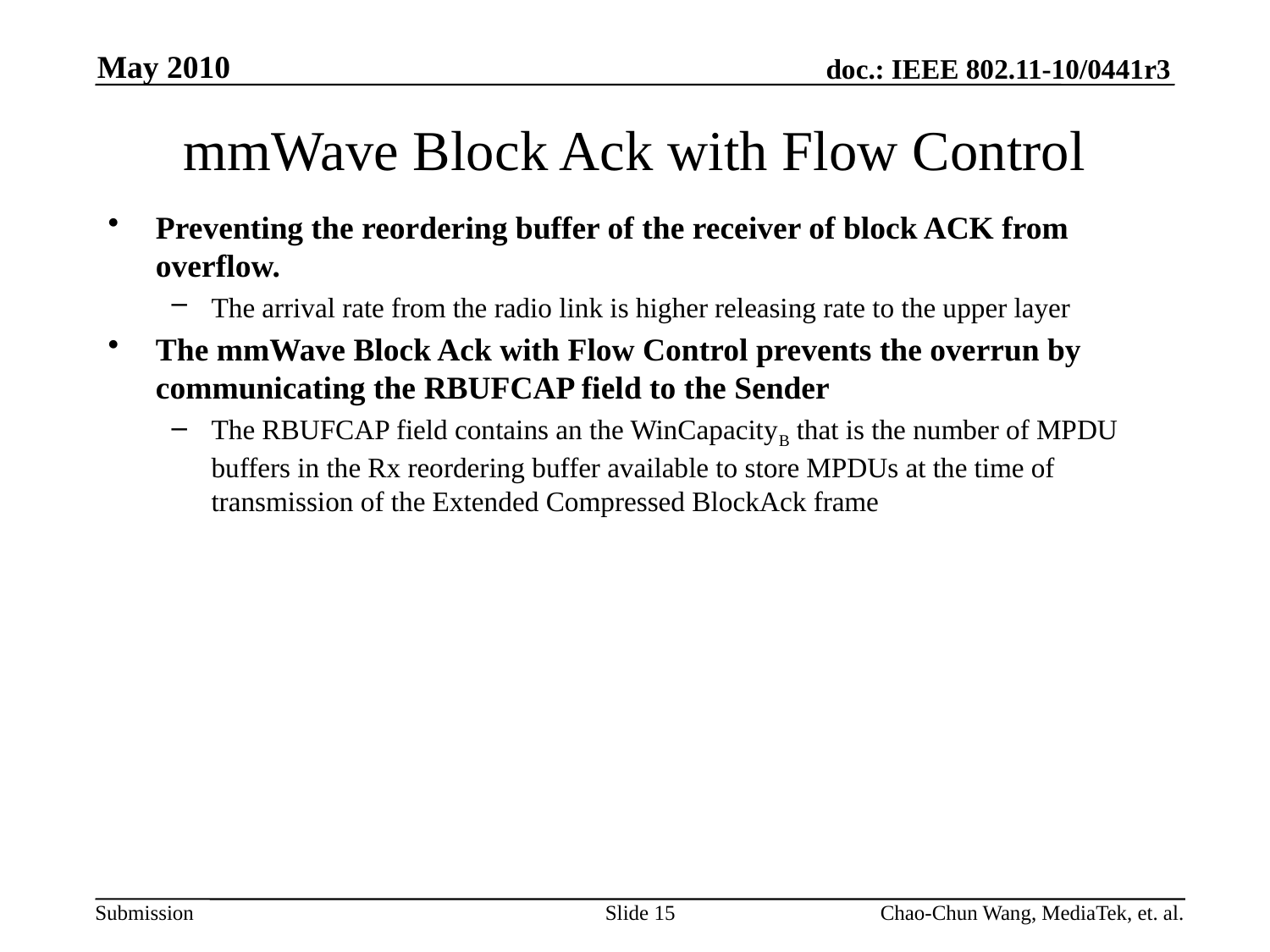

May 2010
mmWave Block Ack with Flow Control
Preventing the reordering buffer of the receiver of block ACK from overflow.
The arrival rate from the radio link is higher releasing rate to the upper layer
The mmWave Block Ack with Flow Control prevents the overrun by communicating the RBUFCAP field to the Sender
The RBUFCAP field contains an the WinCapacityB that is the number of MPDU buffers in the Rx reordering buffer available to store MPDUs at the time of transmission of the Extended Compressed BlockAck frame
Slide 15
Chao-Chun Wang, MediaTek, et. al.